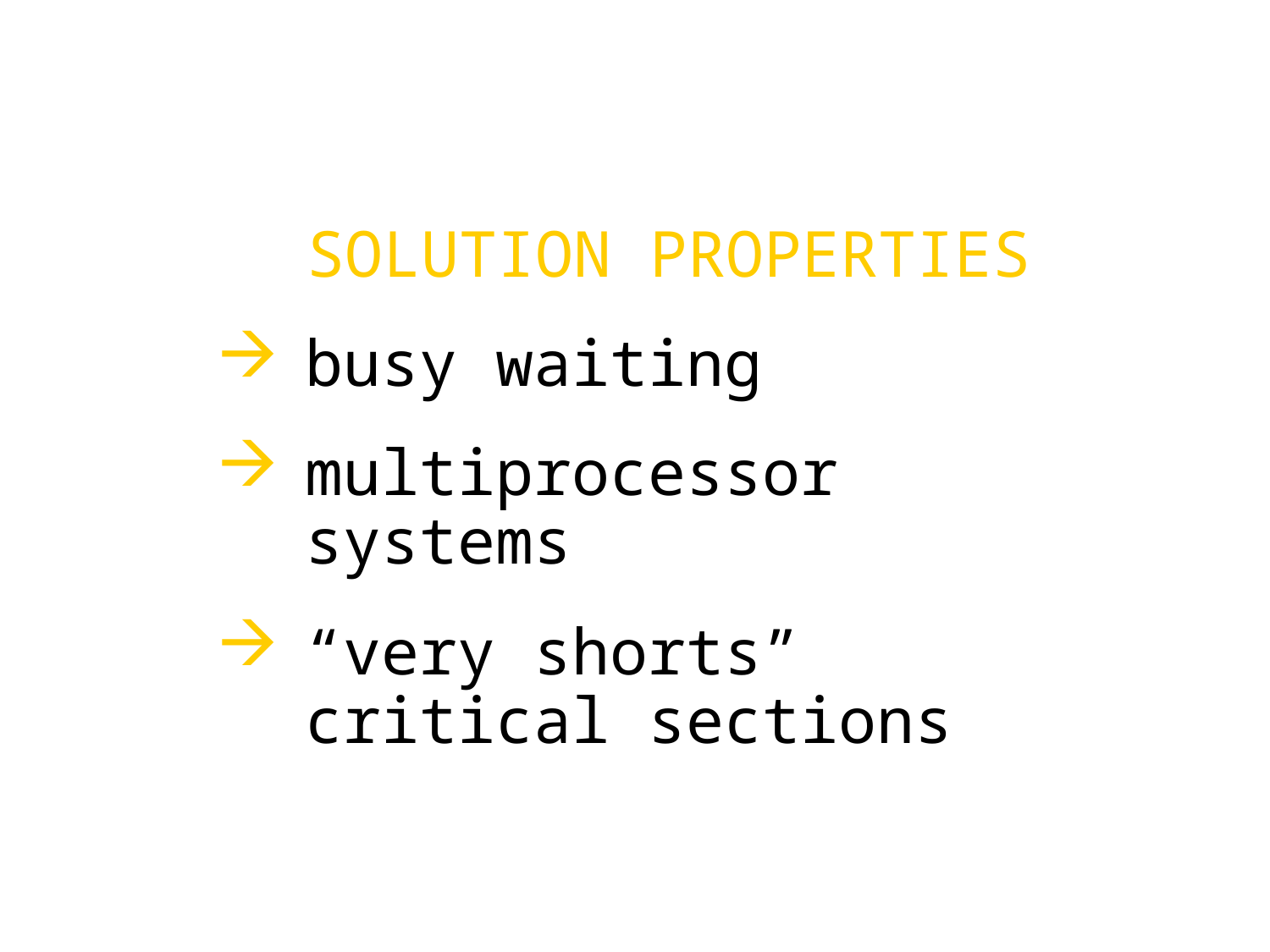

SOLUTION PROPERTIES
busy waiting
multiprocessor systems
“very shorts” critical sections